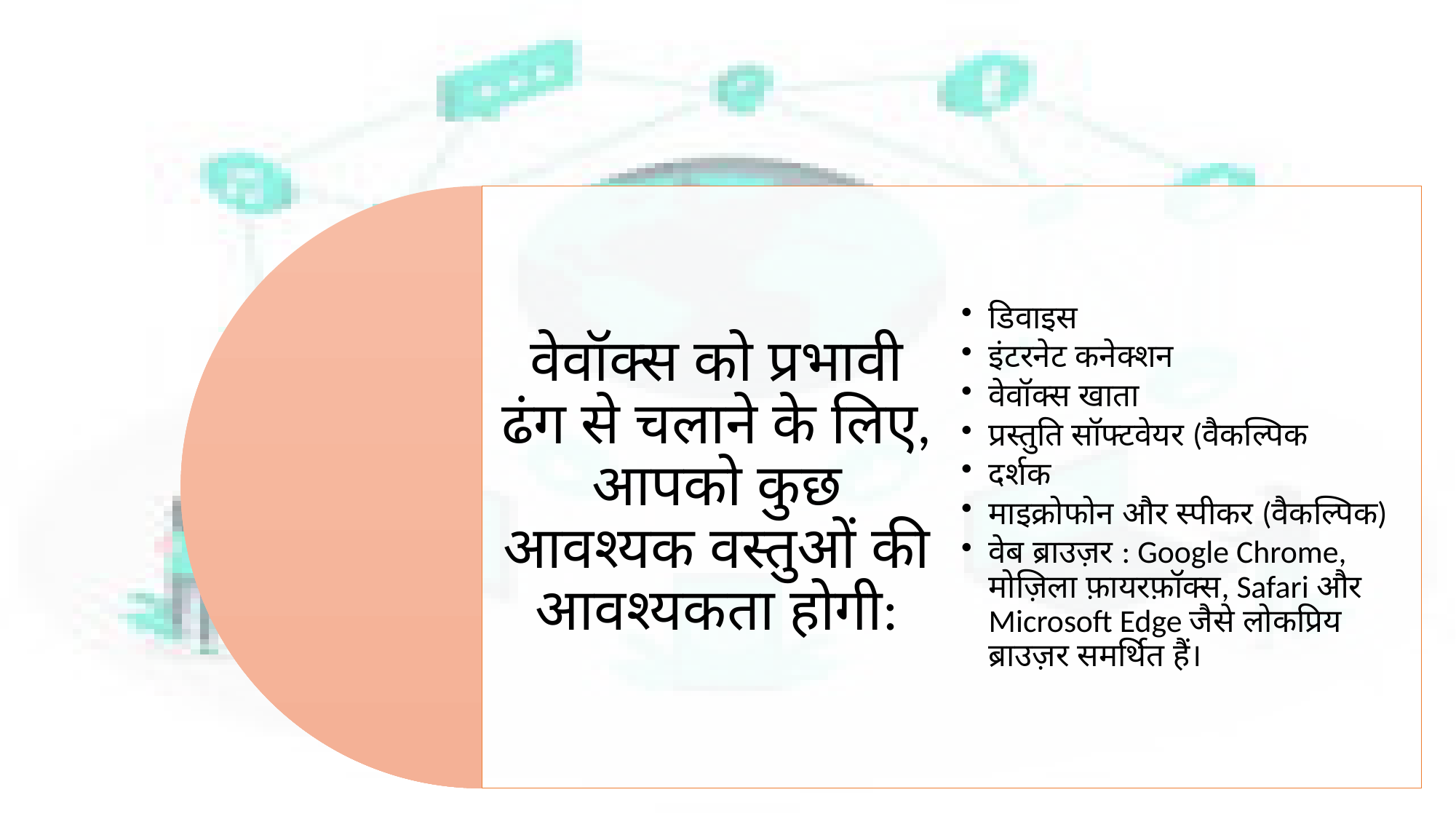

वेवॉक्स को प्रभावी ढंग से चलाने के लिए, आपको कुछ आवश्यक वस्तुओं की आवश्यकता होगी:
डिवाइस
इंटरनेट कनेक्शन
वेवॉक्स खाता
प्रस्तुति सॉफ्टवेयर (वैकल्पिक
दर्शक
माइक्रोफोन और स्पीकर (वैकल्पिक)
वेब ब्राउज़र : Google Chrome, मोज़िला फ़ायरफ़ॉक्स, Safari और Microsoft Edge जैसे लोकप्रिय ब्राउज़र समर्थित हैं।